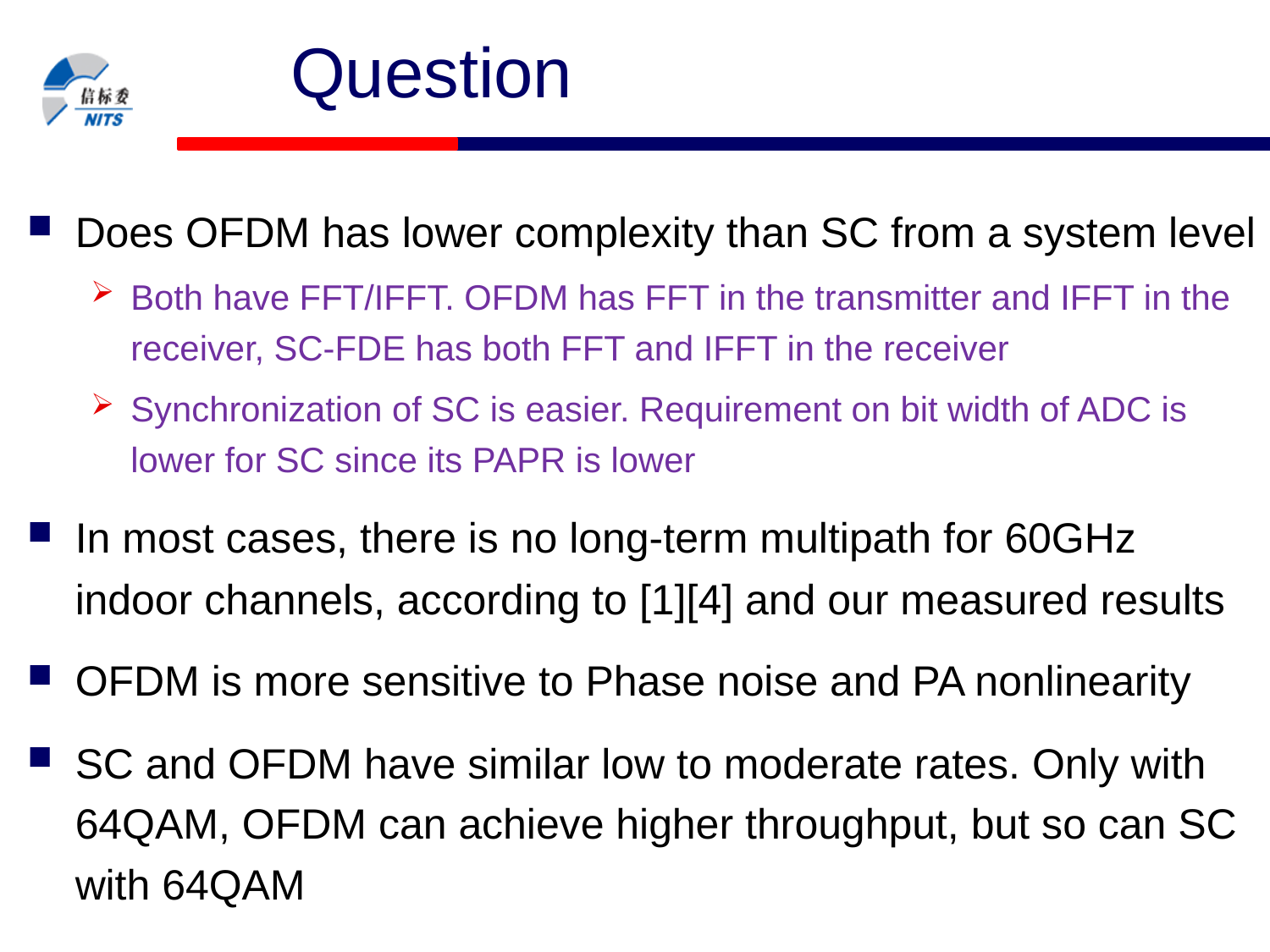

# Question
Does OFDM has lower complexity than SC from a system level
Both have FFT/IFFT. OFDM has FFT in the transmitter and IFFT in the receiver, SC-FDE has both FFT and IFFT in the receiver
Synchronization of SC is easier. Requirement on bit width of ADC is lower for SC since its PAPR is lower
In most cases, there is no long-term multipath for 60GHz indoor channels, according to [1][4] and our measured results
OFDM is more sensitive to Phase noise and PA nonlinearity
SC and OFDM have similar low to moderate rates. Only with 64QAM, OFDM can achieve higher throughput, but so can SC with 64QAM